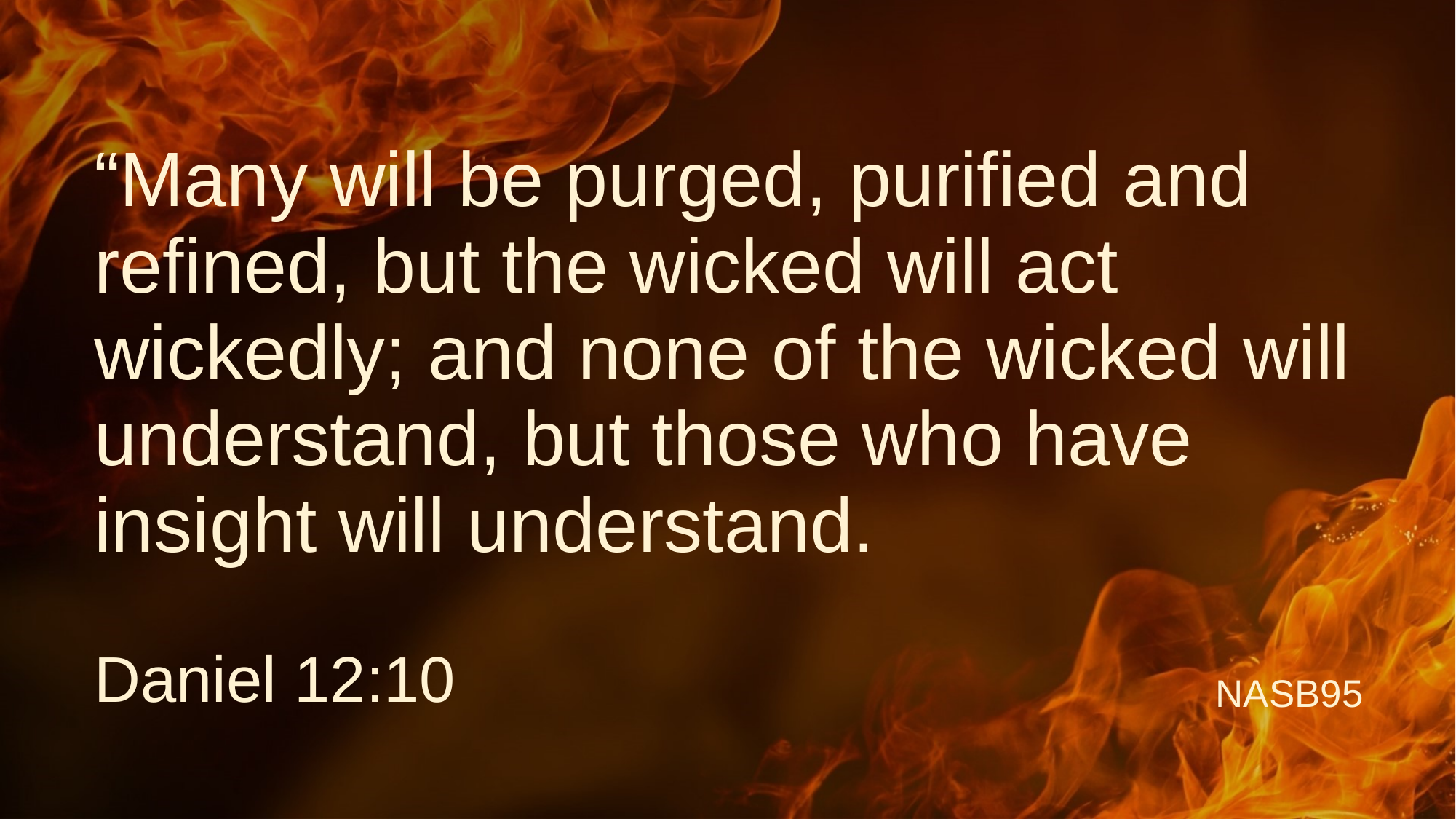

# “Many will be purged, purified and refined, but the wicked will act wickedly; and none of the wicked will understand, but those who have insight will understand.
Daniel 12:10
NASB95